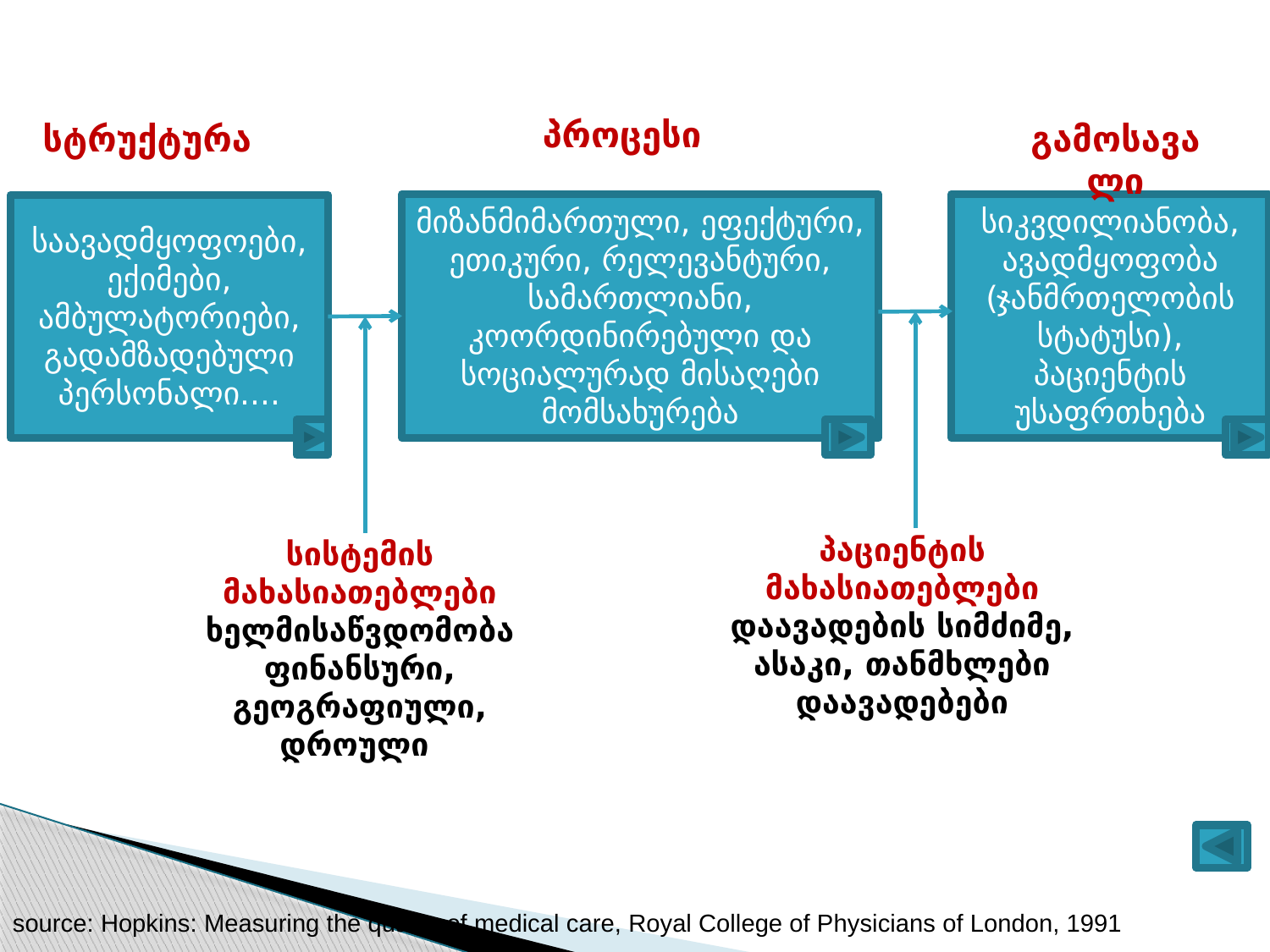

პროცესი
სტრუქტურა
გამოსავალი
მიზანმიმართული, ეფექტური, ეთიკური, რელევანტური, სამართლიანი, კოორდინირებული და სოციალურად მისაღები მომსახურება
სიკვდილიანობა, ავადმყოფობა (ჯანმრთელობის სტატუსი), პაციენტის უსაფრთხება
საავადმყოფოები,
ექიმები,
ამბულატორიები,
გადამზადებული პერსონალი....

პაციენტის მახასიათებლები
დაავადების სიმძიმე, ასაკი, თანმხლები დაავადებები
სისტემის მახასიათებლები
ხელმისაწვდომობა ფინანსური, გეოგრაფიული, დროული

source: Hopkins: Measuring the quality of medical care, Royal College of Physicians of London, 1991